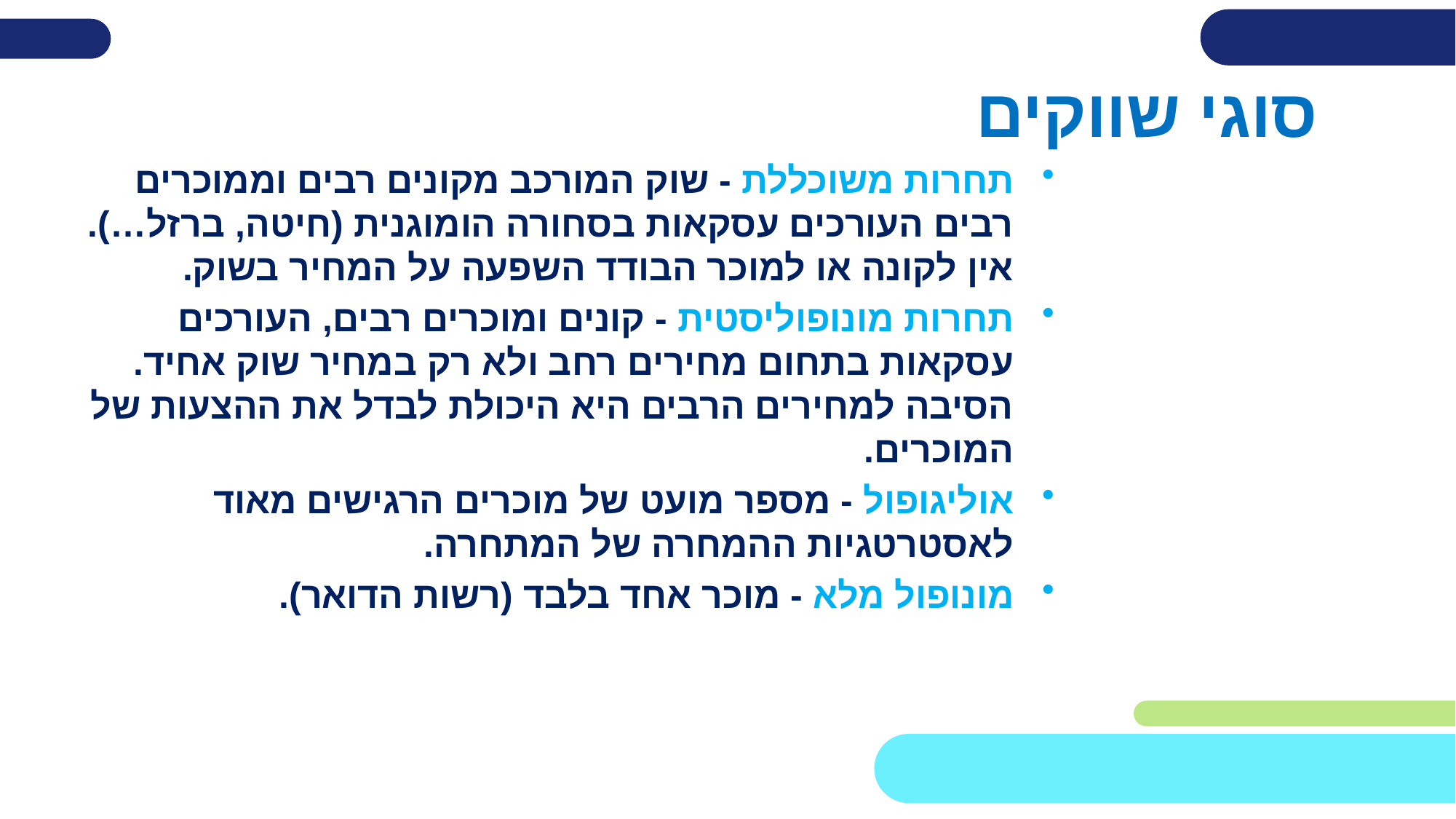

סוגי שווקים
תחרות משוכללת - שוק המורכב מקונים רבים וממוכרים רבים העורכים עסקאות בסחורה הומוגנית (חיטה, ברזל…). אין לקונה או למוכר הבודד השפעה על המחיר בשוק.
תחרות מונופוליסטית - קונים ומוכרים רבים, העורכים עסקאות בתחום מחירים רחב ולא רק במחיר שוק אחיד. הסיבה למחירים הרבים היא היכולת לבדל את ההצעות של המוכרים.
אוליגופול - מספר מועט של מוכרים הרגישים מאוד לאסטרטגיות ההמחרה של המתחרה.
מונופול מלא - מוכר אחד בלבד (רשות הדואר).